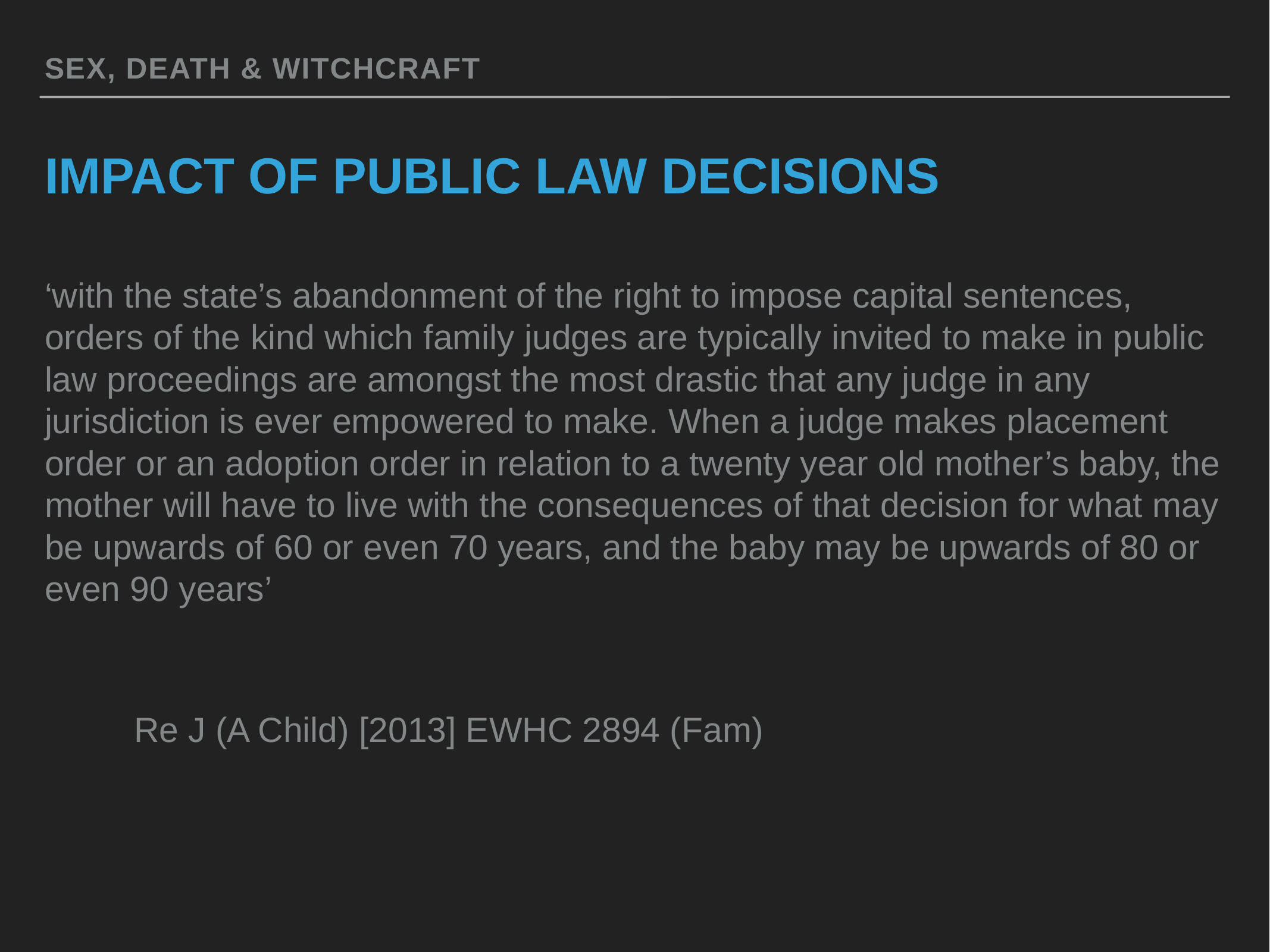

Sex, death & witchcraft
# Impact of public law decisions
‘with the state’s abandonment of the right to impose capital sentences, orders of the kind which family judges are typically invited to make in public law proceedings are amongst the most drastic that any judge in any jurisdiction is ever empowered to make. When a judge makes placement order or an adoption order in relation to a twenty year old mother’s baby, the mother will have to live with the consequences of that decision for what may be upwards of 60 or even 70 years, and the baby may be upwards of 80 or even 90 years’

	Re J (A Child) [2013] EWHC 2894 (Fam)